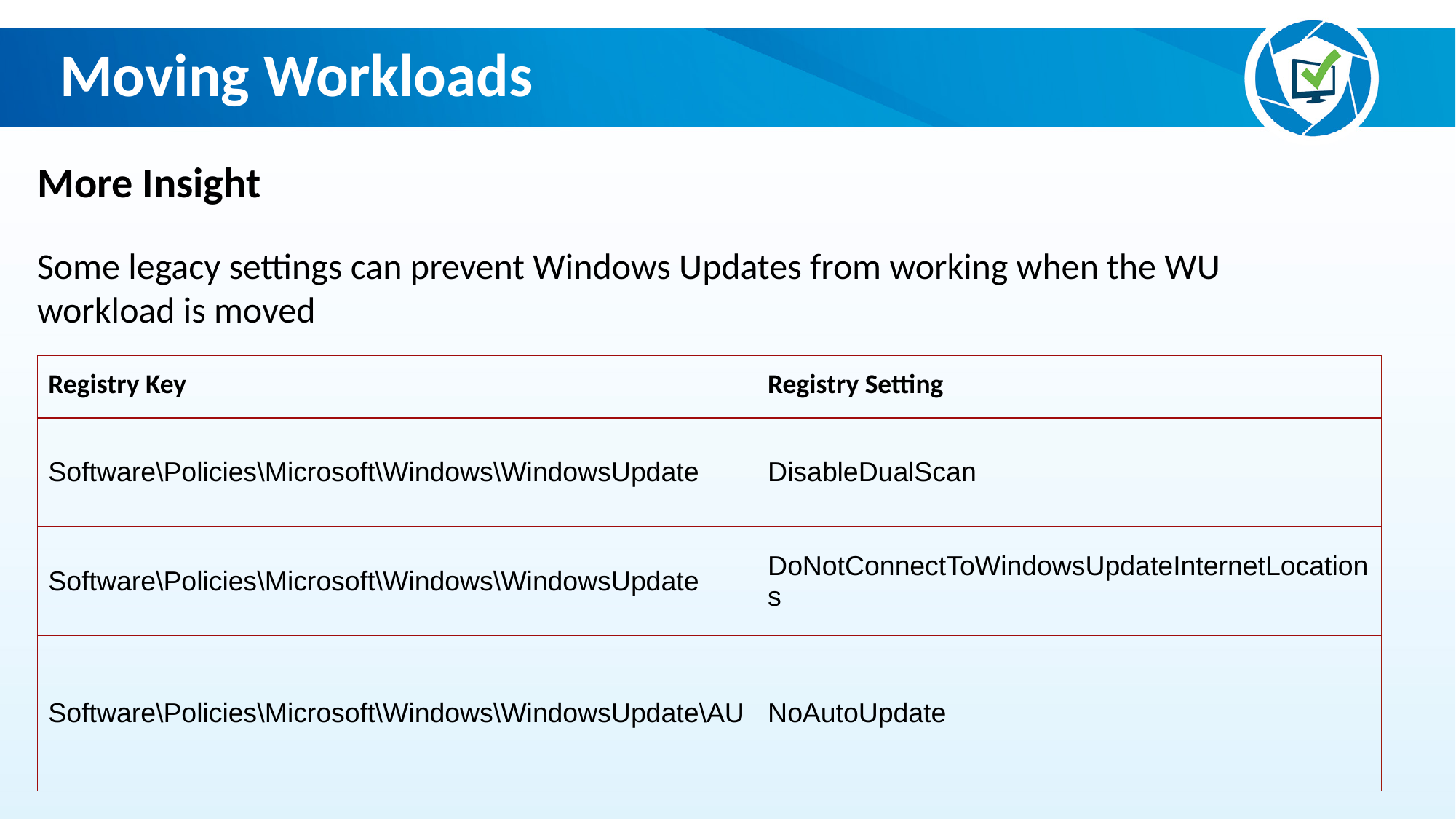

Moving Workloads
More Insight

Some legacy settings can prevent Windows Updates from working when the WU workload is moved
| Registry Key | Registry Setting |
| --- | --- |
| Software\Policies\Microsoft\Windows\WindowsUpdate | DisableDualScan |
| Software\Policies\Microsoft\Windows\WindowsUpdate | DoNotConnectToWindowsUpdateInternetLocations |
| Software\Policies\Microsoft\Windows\WindowsUpdate\AU | NoAutoUpdate |